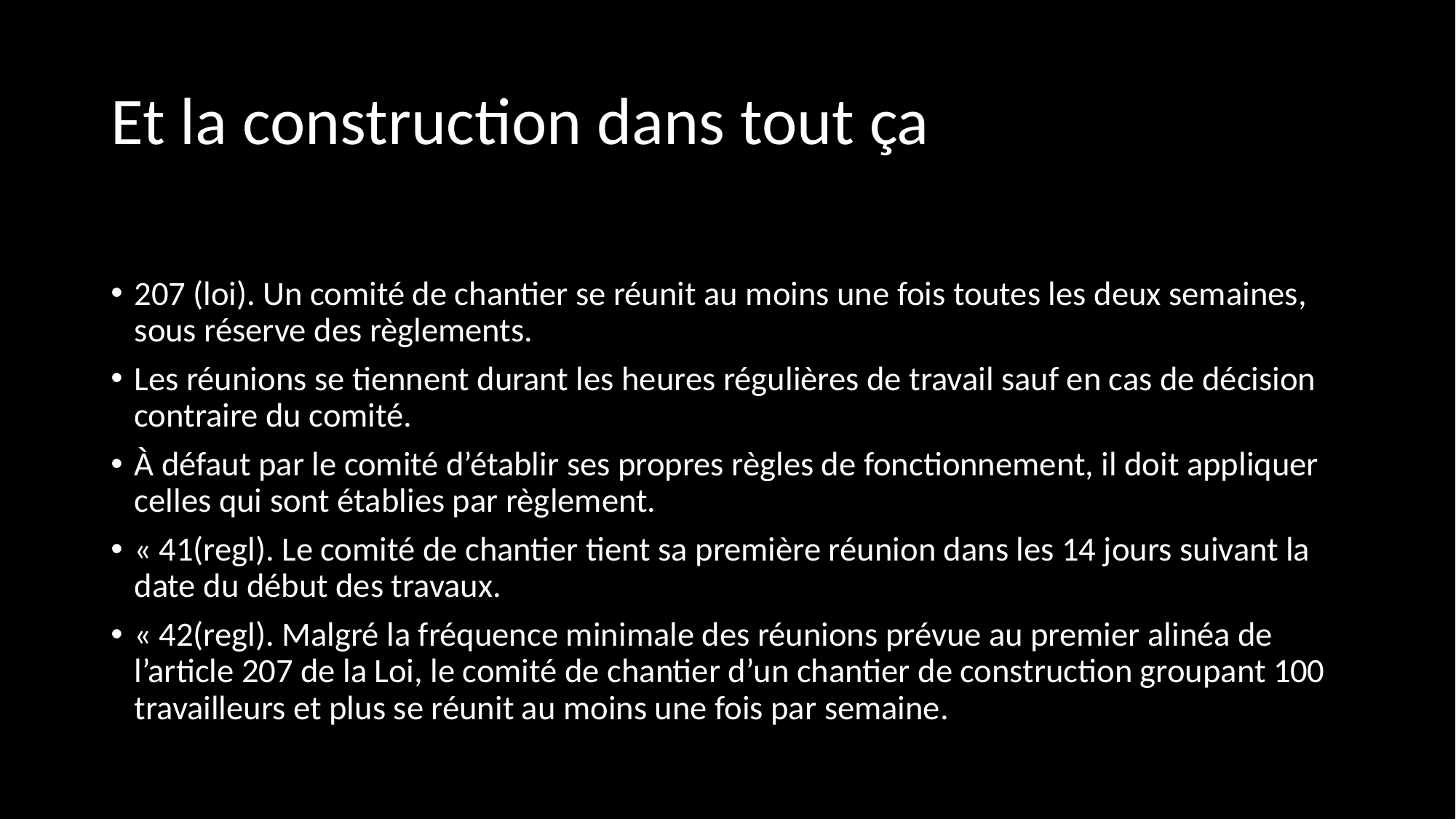

# Et la construction dans tout ça

207 (loi). Un comité de chantier se réunit au moins une fois toutes les deux semaines, sous réserve des règlements.
Les réunions se tiennent durant les heures régulières de travail sauf en cas de décision contraire du comité.
À défaut par le comité d’établir ses propres règles de fonctionnement, il doit appliquer celles qui sont établies par règlement.
« 41(regl). Le comité de chantier tient sa première réunion dans les 14 jours suivant la date du début des travaux.
« 42(regl). Malgré la fréquence minimale des réunions prévue au premier alinéa de l’article 207 de la Loi, le comité de chantier d’un chantier de construction groupant 100 travailleurs et plus se réunit au moins une fois par semaine.